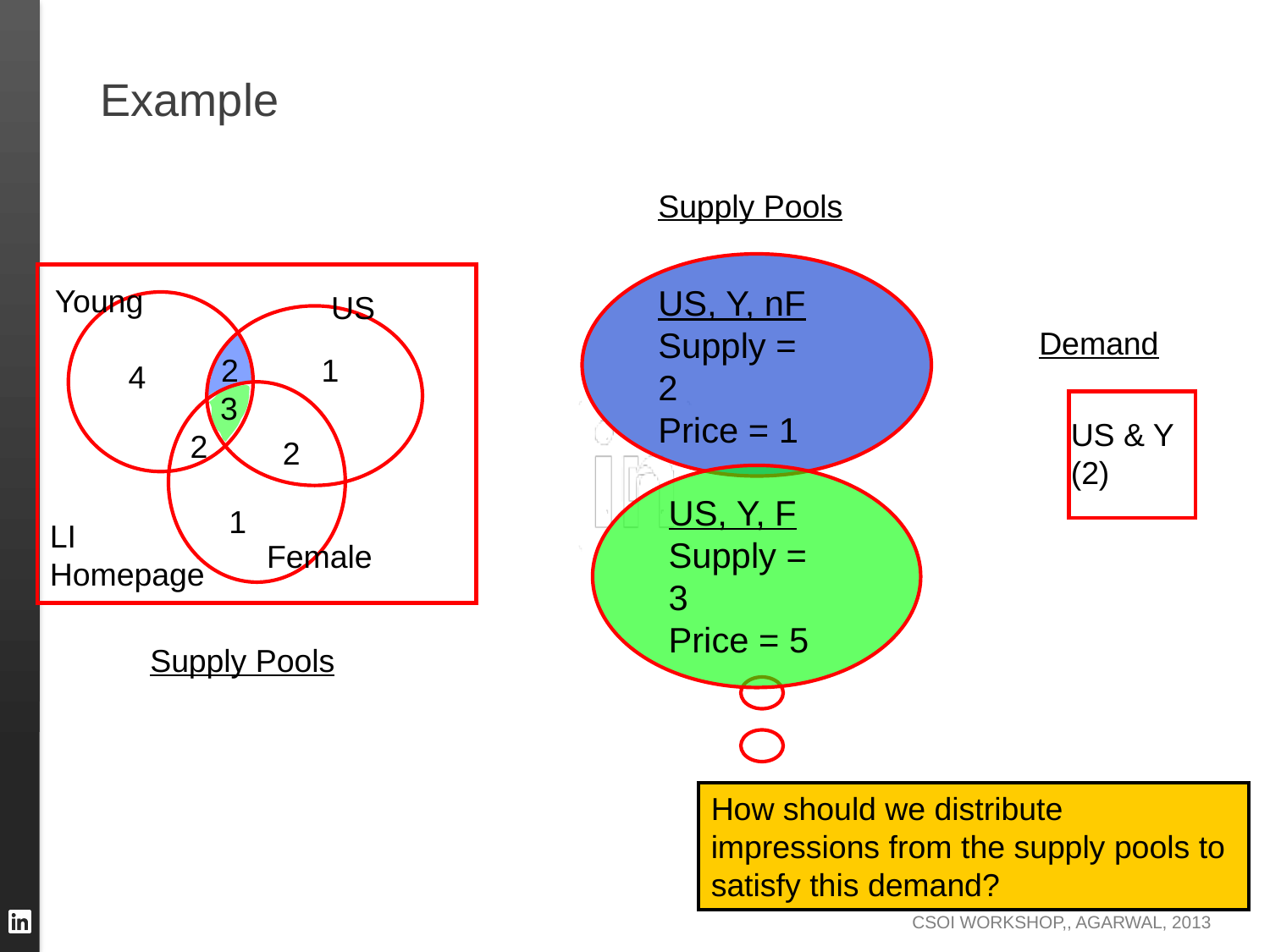

# Example
Supply Pools

Young
US, Y, nF
Supply = 2
Price = 1
US

Demand

2
1
4

3

US & Y
(2)
2
2

US, Y, F
Supply = 3
Price = 5
1
LI Homepage
Female
Supply Pools

How should we distribute impressions from the supply pools to satisfy this demand?